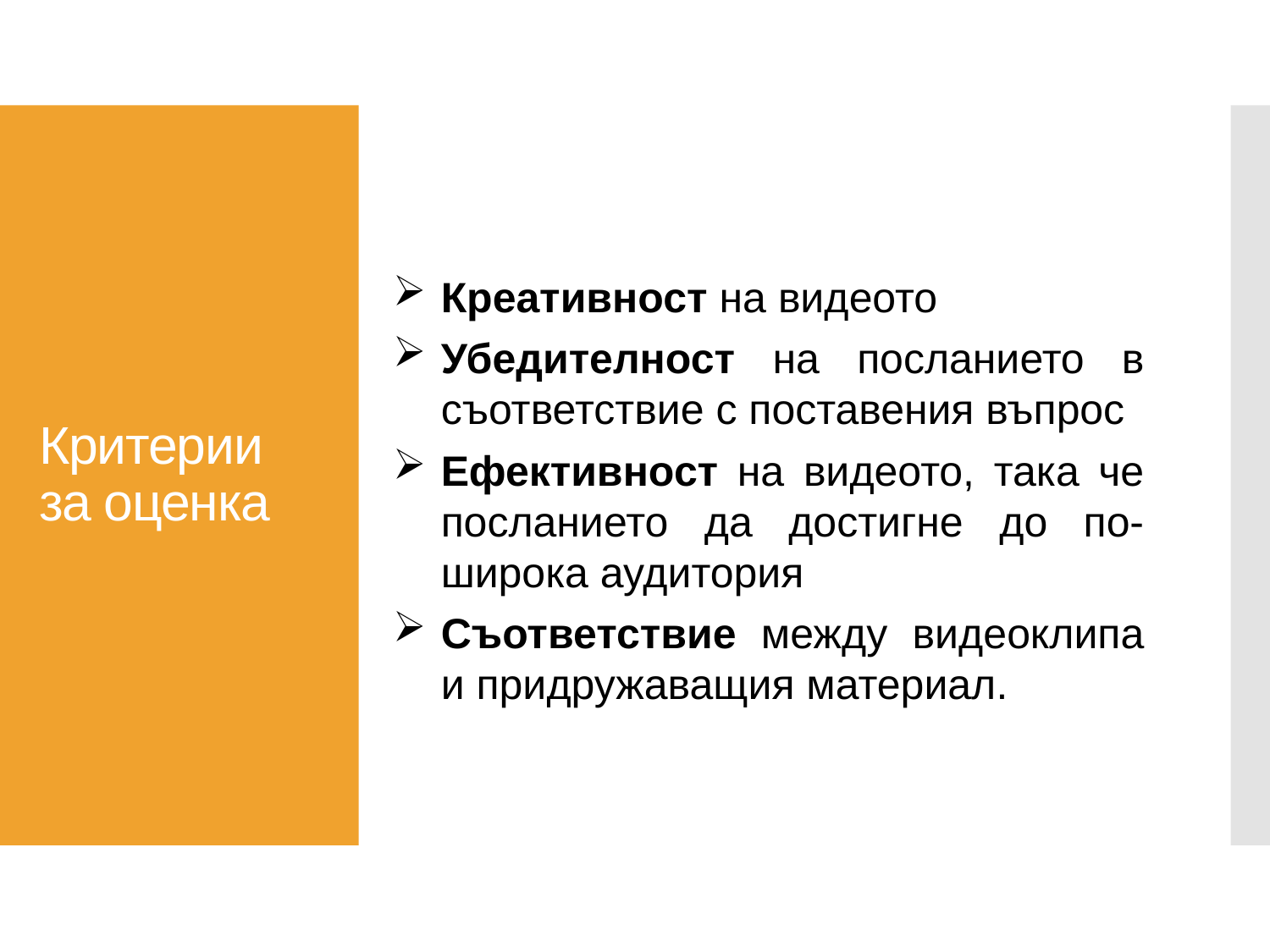

# Критерии за оценка
Креативност на видеото
Убедителност на посланието в съответствие с поставения въпрос
Ефективност на видеото, така че посланието да достигне до по-широка аудитория
Съответствие между видеоклипа и придружаващия материал.